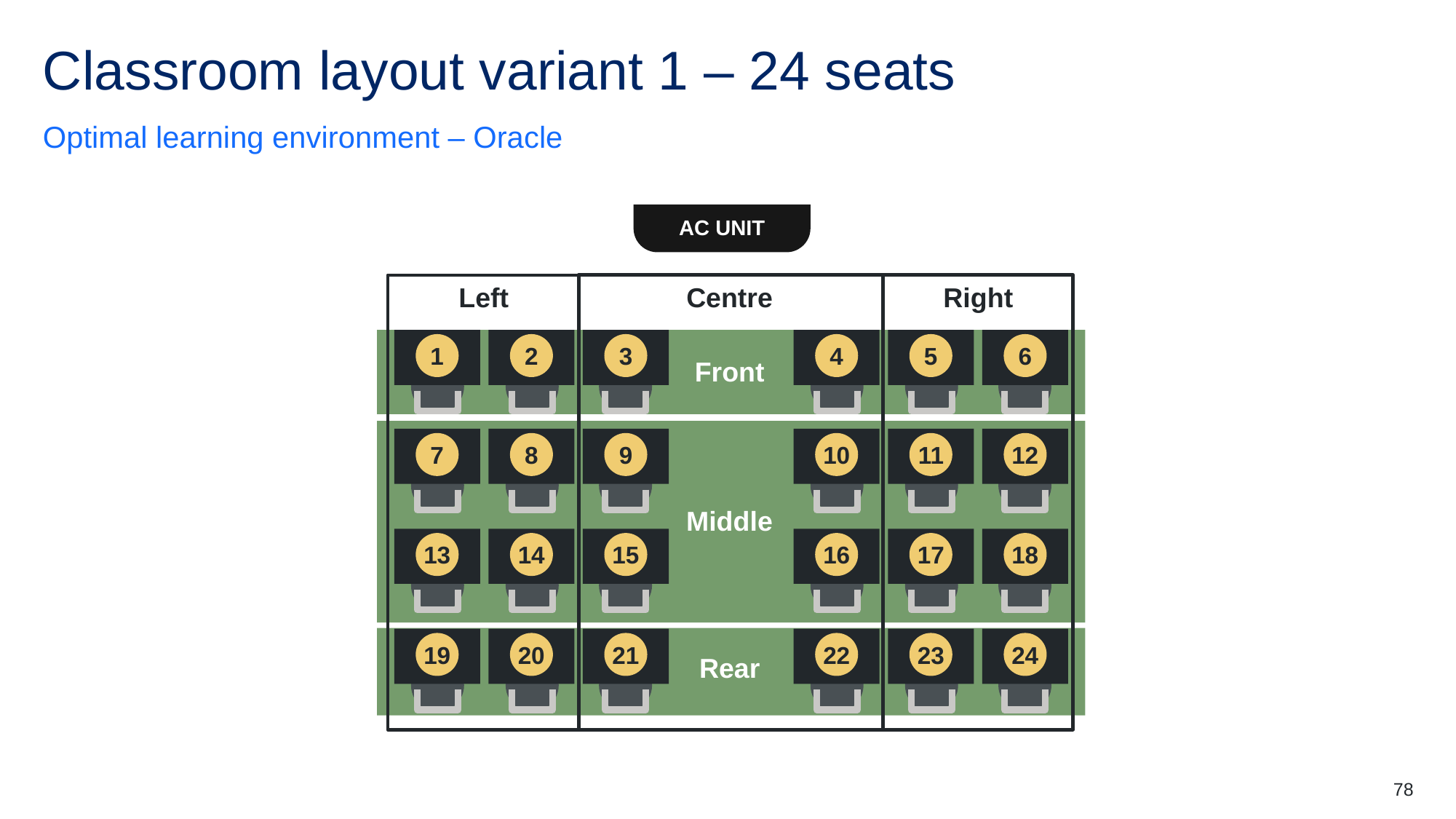

# Classroom layout variant 1 – 24 seats
Optimal learning environment – Oracle
AC UNIT

Left
Centre
Right

1
2
3

4
5
6

Front

7
8
9

10
11
12

Middle

13
14
15

16
17
18

19
20
21

22
23
24

Rear
78